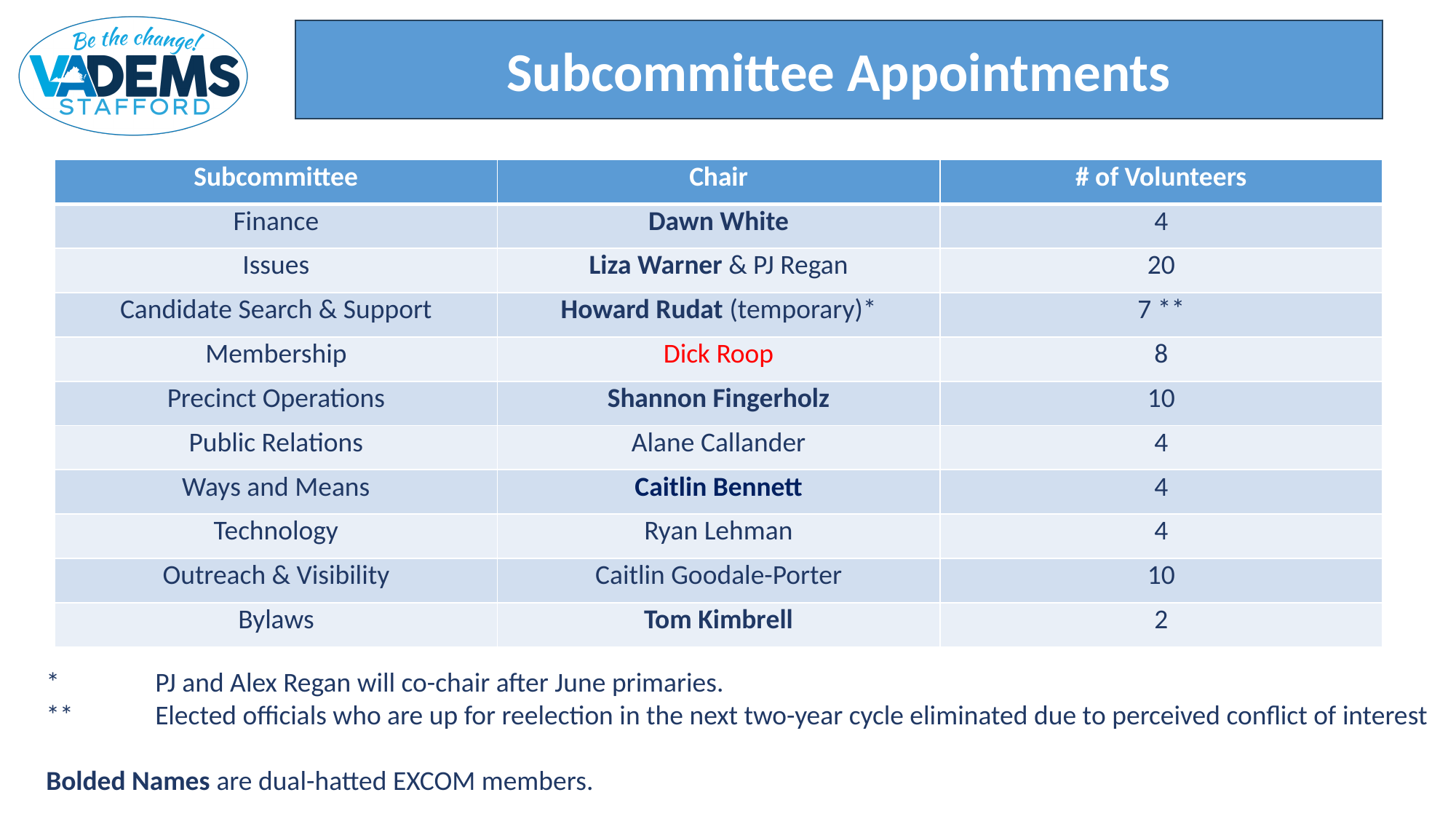

Subcommittee Appointments
| Subcommittee | Chair | # of Volunteers |
| --- | --- | --- |
| Finance | Dawn White | 4 |
| Issues | Liza Warner & PJ Regan | 20 |
| Candidate Search & Support | Howard Rudat (temporary)\* | 7 \*\* |
| Membership | Dick Roop | 8 |
| Precinct Operations | Shannon Fingerholz | 10 |
| Public Relations | Alane Callander | 4 |
| Ways and Means | Caitlin Bennett | 4 |
| Technology | Ryan Lehman | 4 |
| Outreach & Visibility | Caitlin Goodale-Porter | 10 |
| Bylaws | Tom Kimbrell | 2 |
*	PJ and Alex Regan will co-chair after June primaries.
**	Elected officials who are up for reelection in the next two-year cycle eliminated due to perceived conflict of interest

Bolded Names are dual-hatted EXCOM members.